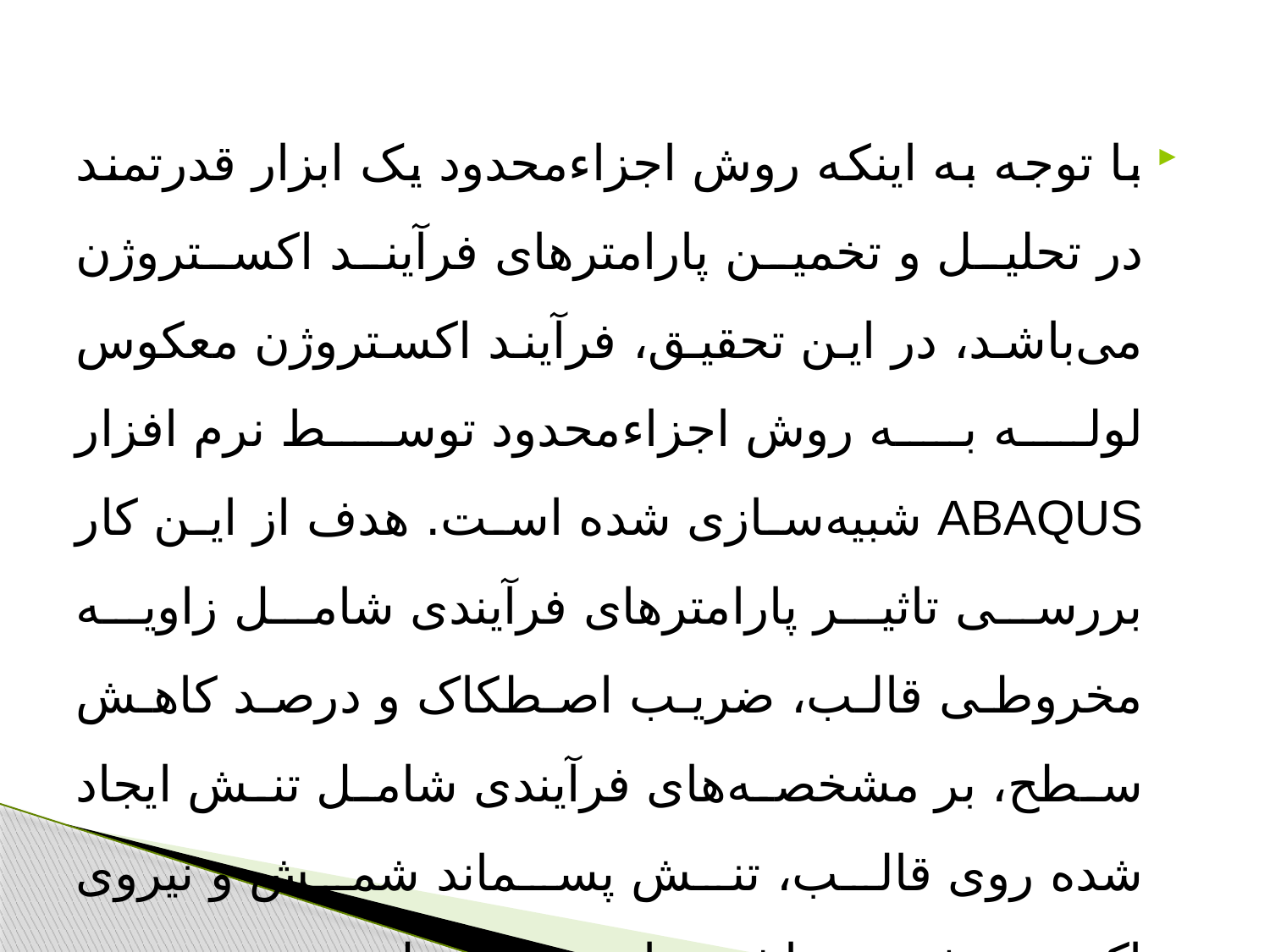

با توجه به اینکه روش اجزاءمحدود یک ابزار قدرتمند در تحلیل و تخمین پارامتر‌های فرآیند اکستروژن می‌باشد، در این تحقیق، فرآیند اکستروژن معکوس لوله به روش اجزاءمحدود توسط نرم افزار ABAQUS شبیه‌سازی شده است. هدف از این کار بررسی تاثیر پارامترهای فرآیندی شامل زاویه مخروطی قالب، ضریب اصطکاک و درصد کاهش سطح، بر مشخصه‌های فرآیندی شامل تنش ایجاد شده روی قالب، تنش پسماند شمش و نیروی اکستروژن می‌باشد. نتایج حاصل به صورت  نمودارهای مختلف مورد بحث و بررسی قرار گرفته‌ و با رویکرد بهبود مقادیر مشخصه‌های فرآیندی، زوایای مخروطی بهبود یافته ارائه شده است